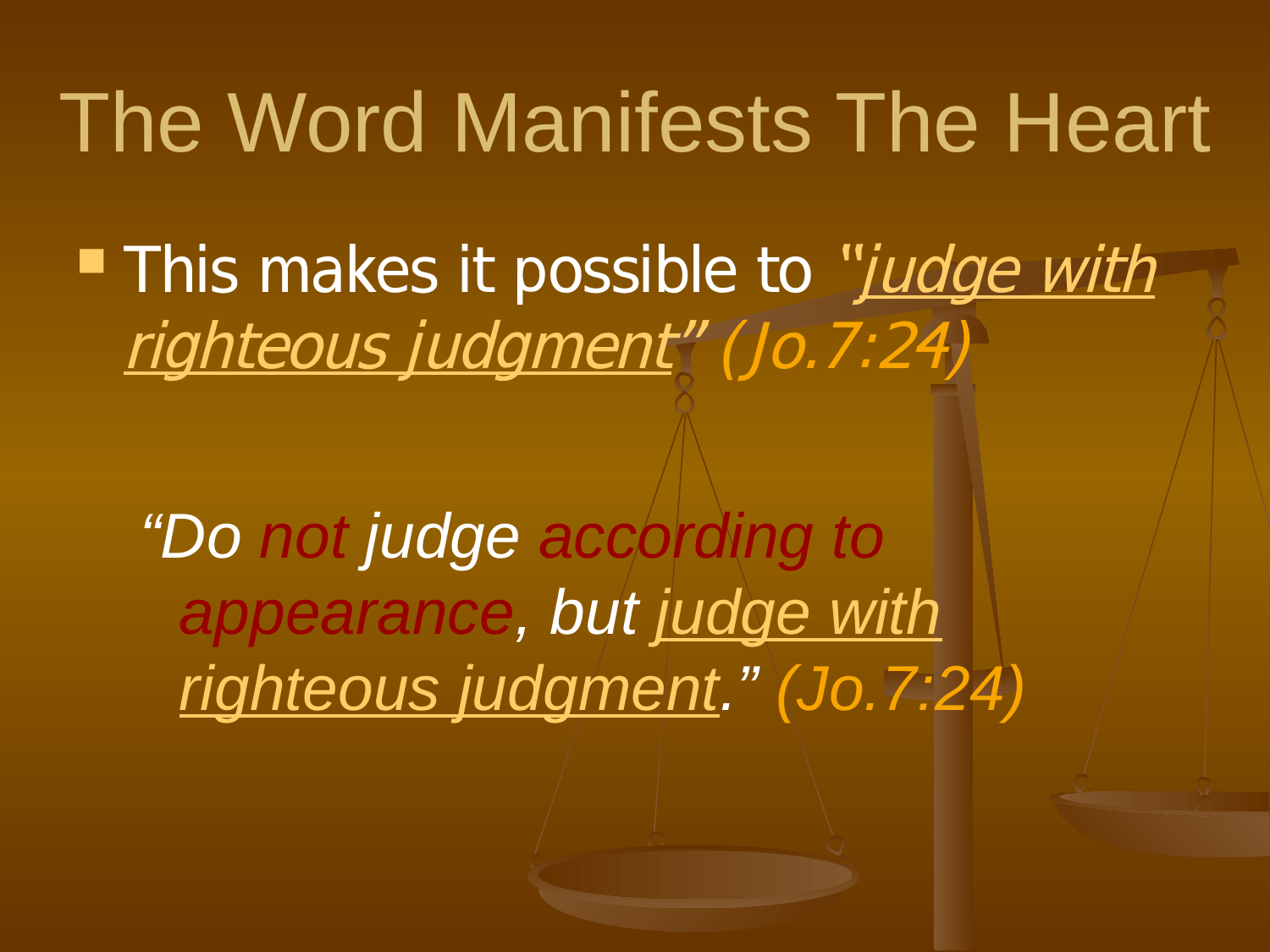

# The Word Manifests The Heart
This makes it possible to “judge with righteous judgment” (Jo.7:24)

“Do not judge according to appearance, but judge with righteous judgment.” (Jo.7:24)